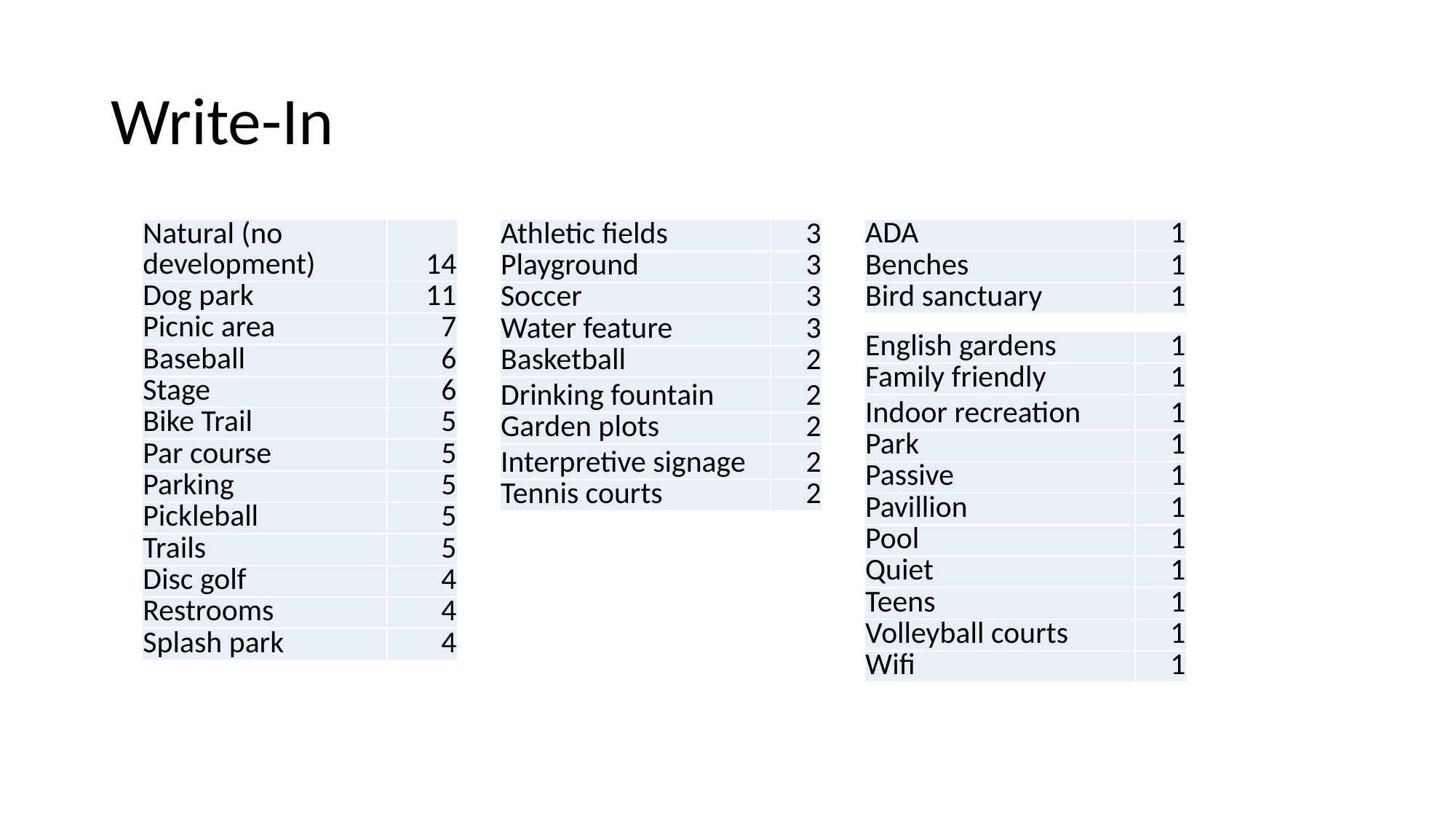

# Write-In
| ADA | 1 |
| --- | --- |
| Benches | 1 |
| Bird sanctuary | 1 |
| Natural (no development) | 14 |
| --- | --- |
| Dog park | 11 |
| Picnic area | 7 |
| Baseball | 6 |
| Stage | 6 |
| Bike Trail | 5 |
| Par course | 5 |
| Parking | 5 |
| Pickleball | 5 |
| Trails | 5 |
| Disc golf | 4 |
| Restrooms | 4 |
| Splash park | 4 |
| Athletic fields | 3 |
| --- | --- |
| Playground | 3 |
| Soccer | 3 |
| Water feature | 3 |
| Basketball | 2 |
| Drinking fountain | 2 |
| Garden plots | 2 |
| Interpretive signage | 2 |
| Tennis courts | 2 |
| English gardens | 1 |
| --- | --- |
| Family friendly | 1 |
| Indoor recreation | 1 |
| Park | 1 |
| Passive | 1 |
| Pavillion | 1 |
| Pool | 1 |
| Quiet | 1 |
| Teens | 1 |
| Volleyball courts | 1 |
| Wifi | 1 |